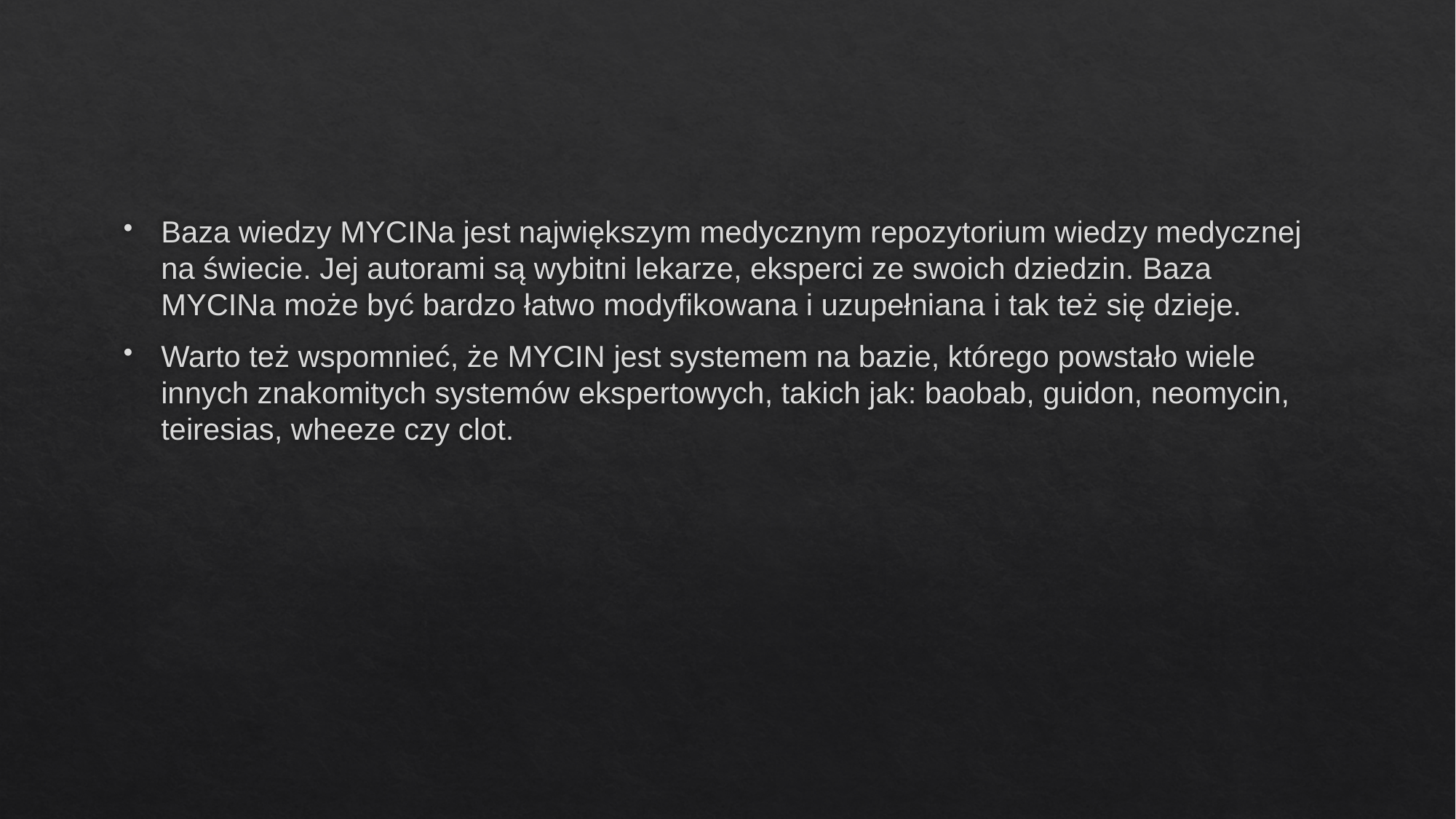

#
Baza wiedzy MYCINa jest największym medycznym repozytorium wiedzy medycznej na świecie. Jej autorami są wybitni lekarze, eksperci ze swoich dziedzin. Baza MYCINa może być bardzo łatwo modyfikowana i uzupełniana i tak też się dzieje.
Warto też wspomnieć, że MYCIN jest systemem na bazie, którego powstało wiele innych znakomitych systemów ekspertowych, takich jak: baobab, guidon, neomycin, teiresias, wheeze czy clot.